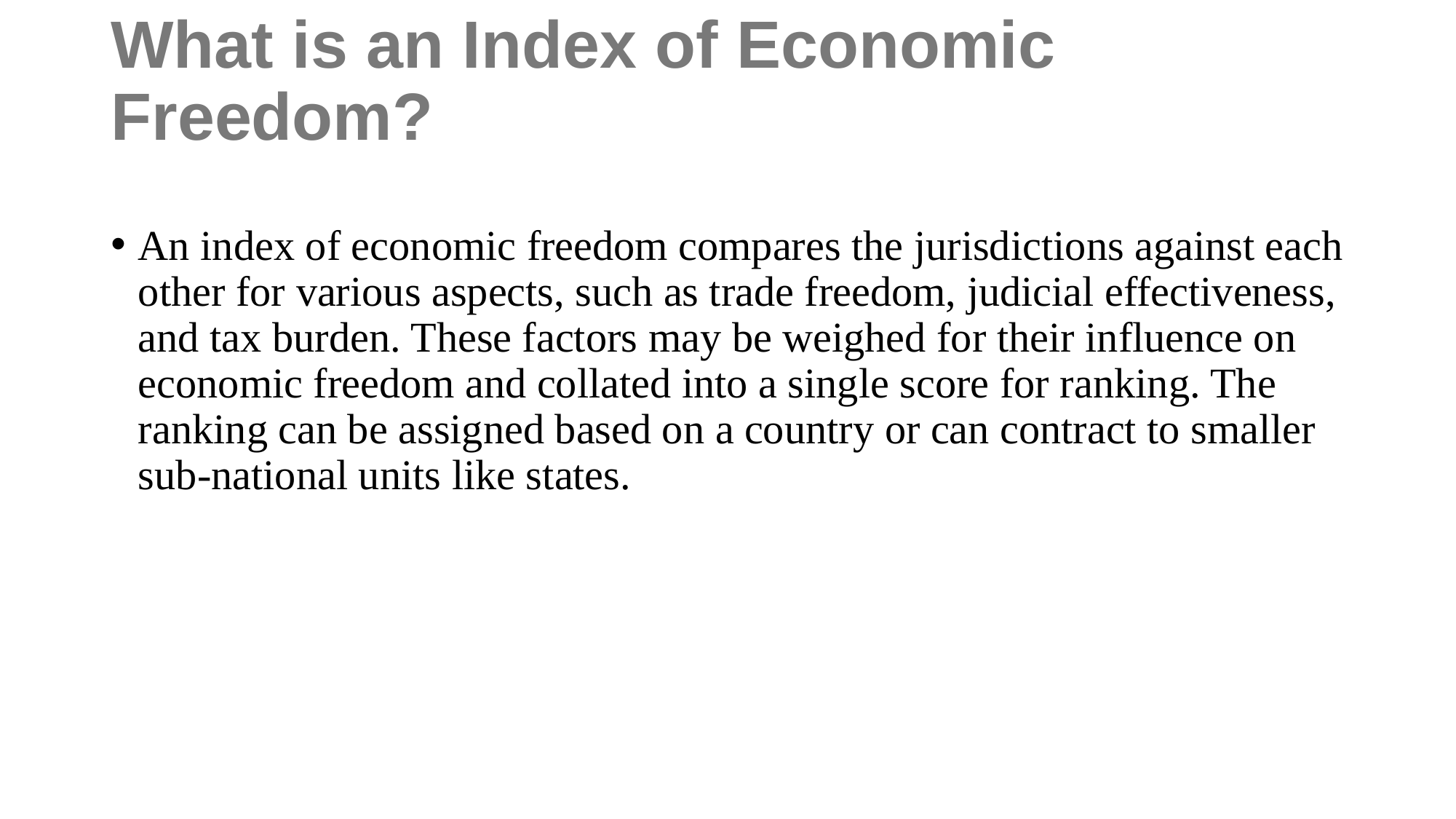

# What is an Index of Economic Freedom?
An index of economic freedom compares the jurisdictions against each other for various aspects, such as trade freedom, judicial effectiveness, and tax burden. These factors may be weighed for their influence on economic freedom and collated into a single score for ranking. The ranking can be assigned based on a country or can contract to smaller sub-national units like states.